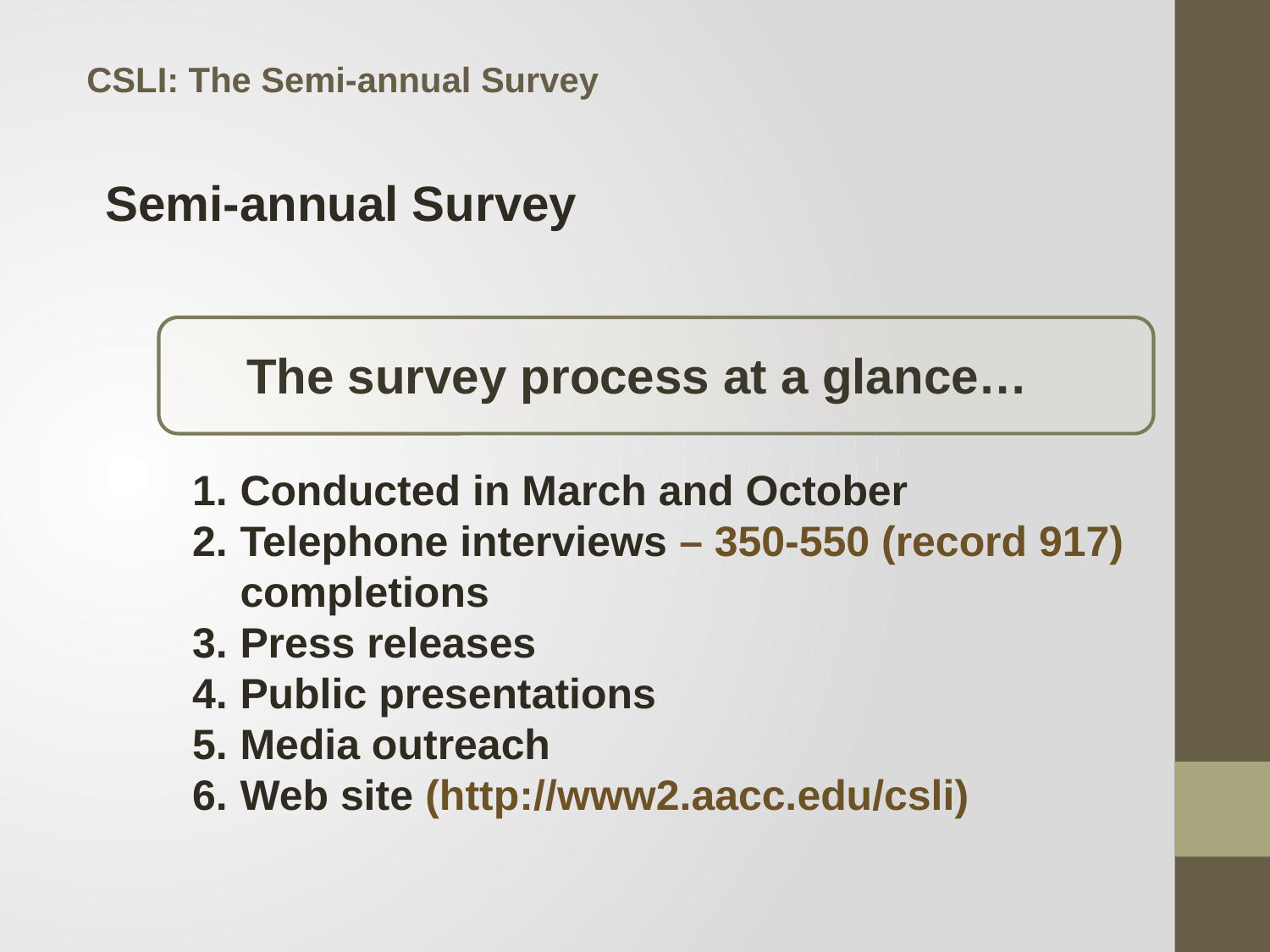

CSLI: The Semi-annual Survey
Semi-annual Survey

 The survey process at a glance…
Conducted in March and October
Telephone interviews – 350-550 (record 917) completions
Press releases
Public presentations
Media outreach
Web site (http://www2.aacc.edu/csli)